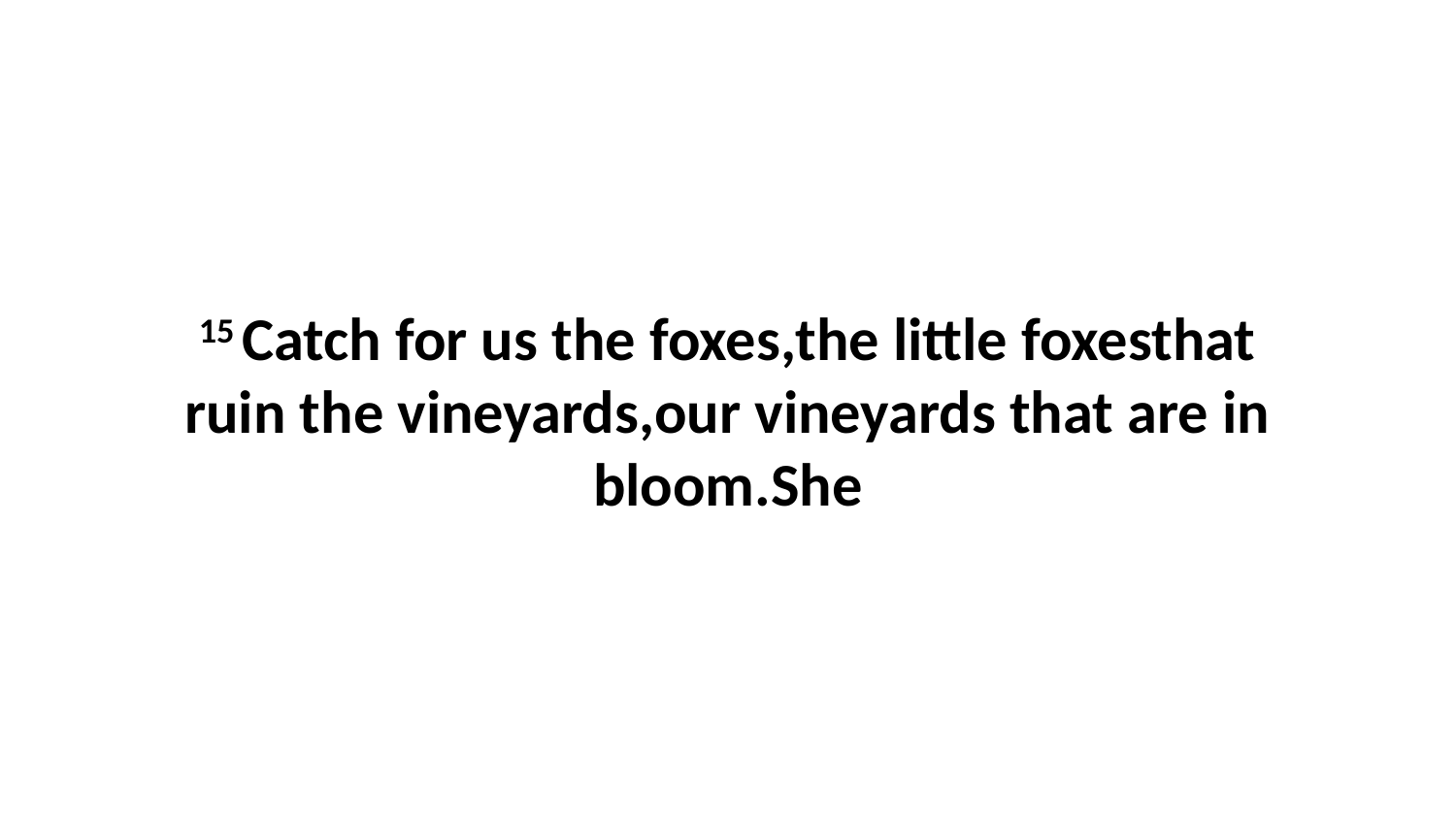

15 Catch for us the foxes,the little foxesthat ruin the vineyards,our vineyards that are in bloom.She